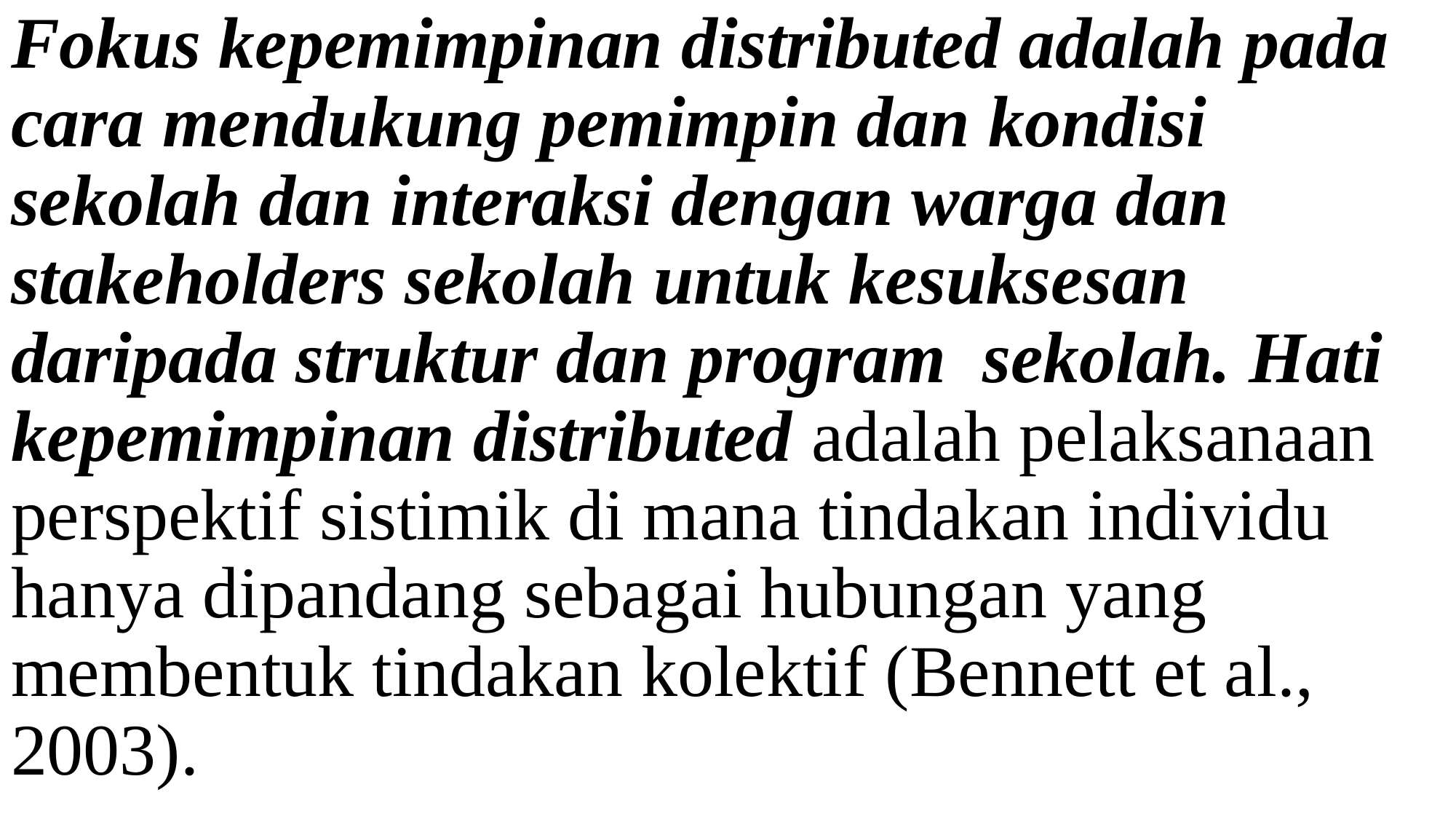

Fokus kepemimpinan distributed adalah pada cara mendukung pemimpin dan kondisi sekolah dan interaksi dengan warga dan stakeholders sekolah untuk kesuksesan daripada struktur dan program  sekolah. Hati kepemimpinan distributed adalah pelaksanaan perspektif sistimik di mana tindakan individu hanya dipandang sebagai hubungan yang membentuk tindakan kolektif (Bennett et al., 2003).